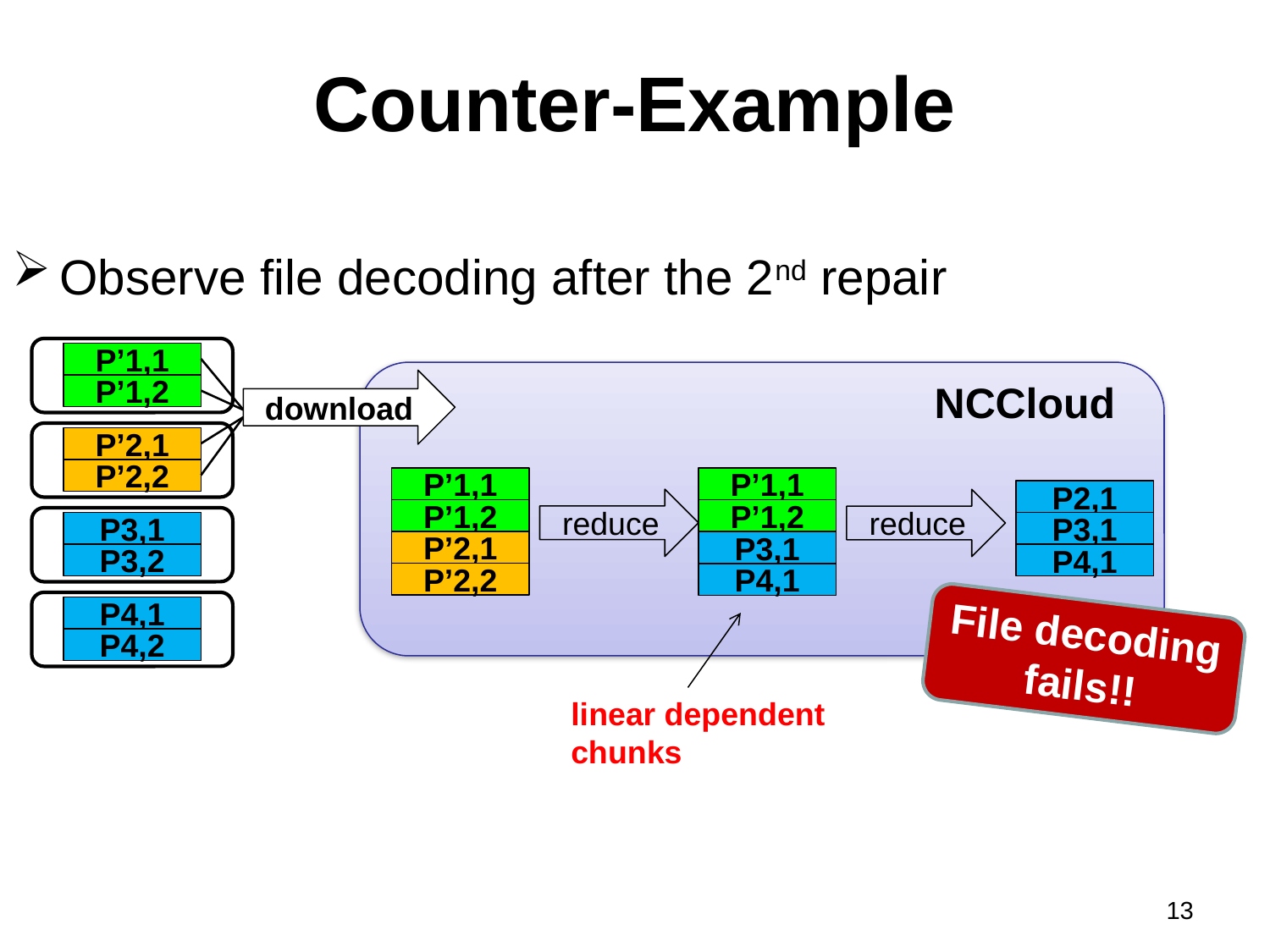

# Counter-Example
Observe file decoding after the 2nd repair

P’1,1

 download
NCCloud
P’1,2

P’2,1
P’2,2
P’1,1
P’1,2
P’2,1
P’2,2
P’1,1
P2,1
P3,1
P4,1
reduce
reduce
P’1,2

P3,1
P3,1
P3,2
P4,1

P4,1
File decoding fails!!
linear dependent
chunks
P4,2
13